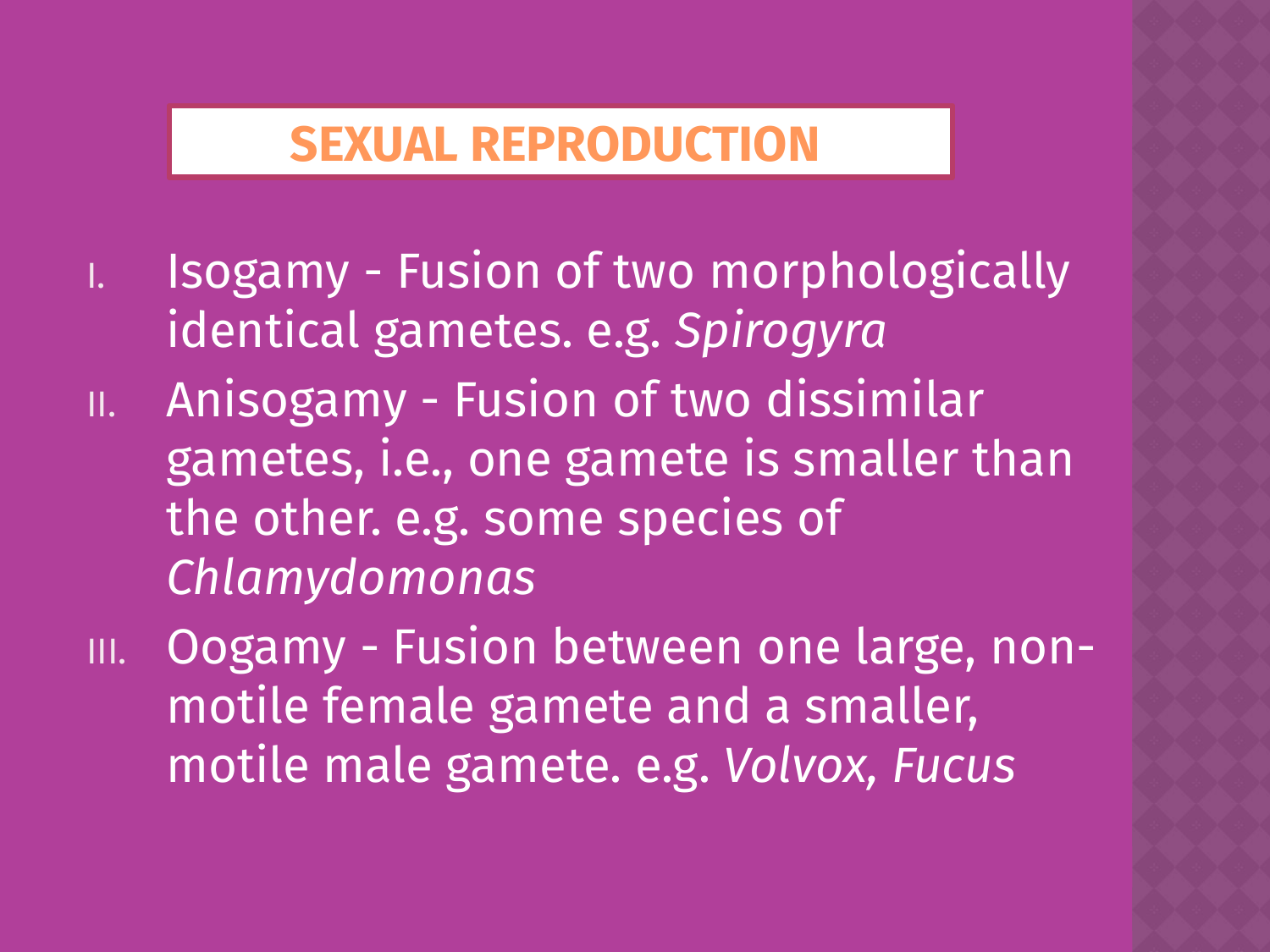

SEXUAL REPRODUCTION
Isogamy - Fusion of two morphologically identical gametes. e.g. Spirogyra
Anisogamy - Fusion of two dissimilar gametes, i.e., one gamete is smaller than the other. e.g. some species of Chlamydomonas
Oogamy - Fusion between one large, non-motile female gamete and a smaller, motile male gamete. e.g. Volvox, Fucus